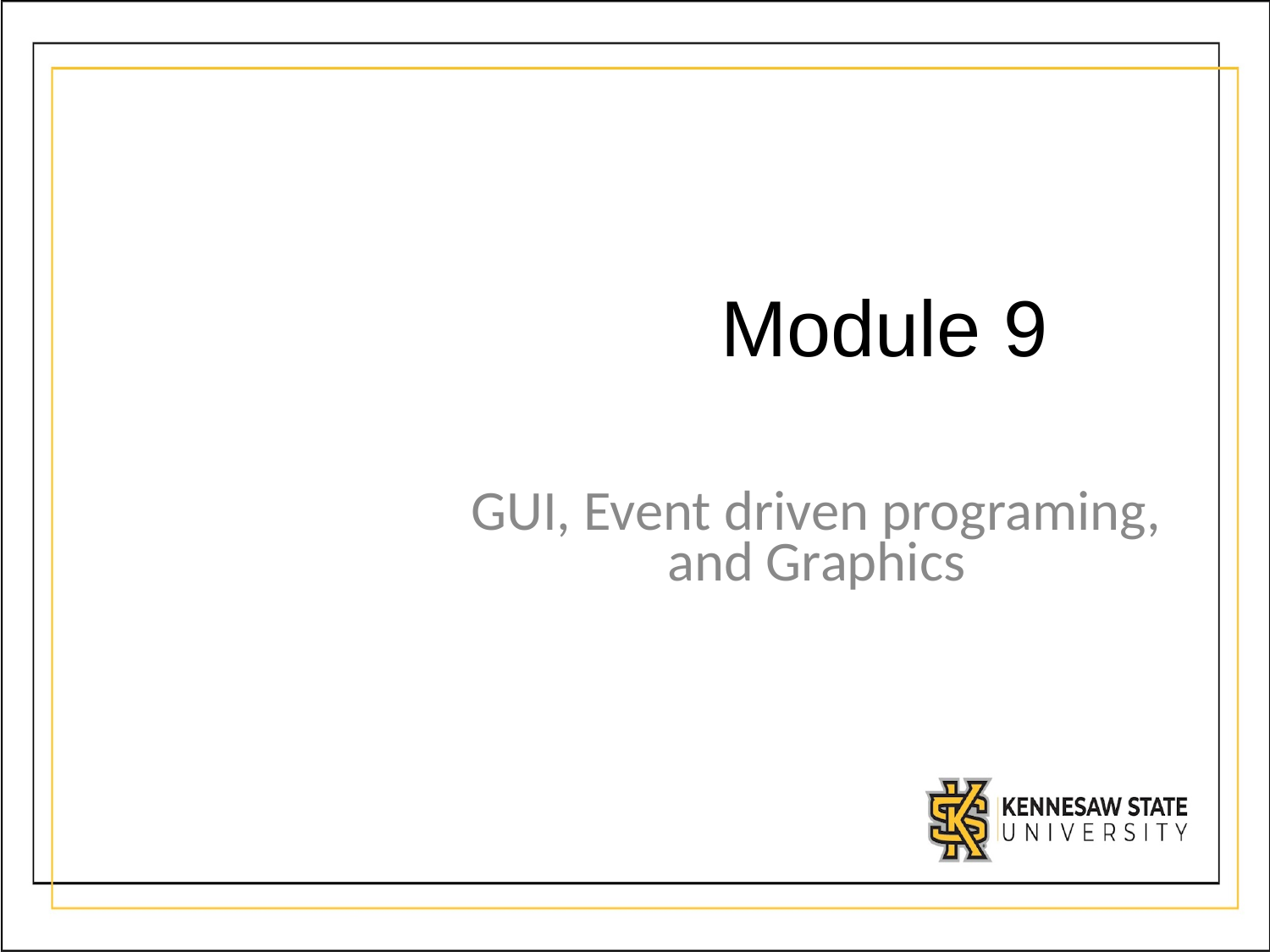

# Module 9
GUI, Event driven programing, and Graphics